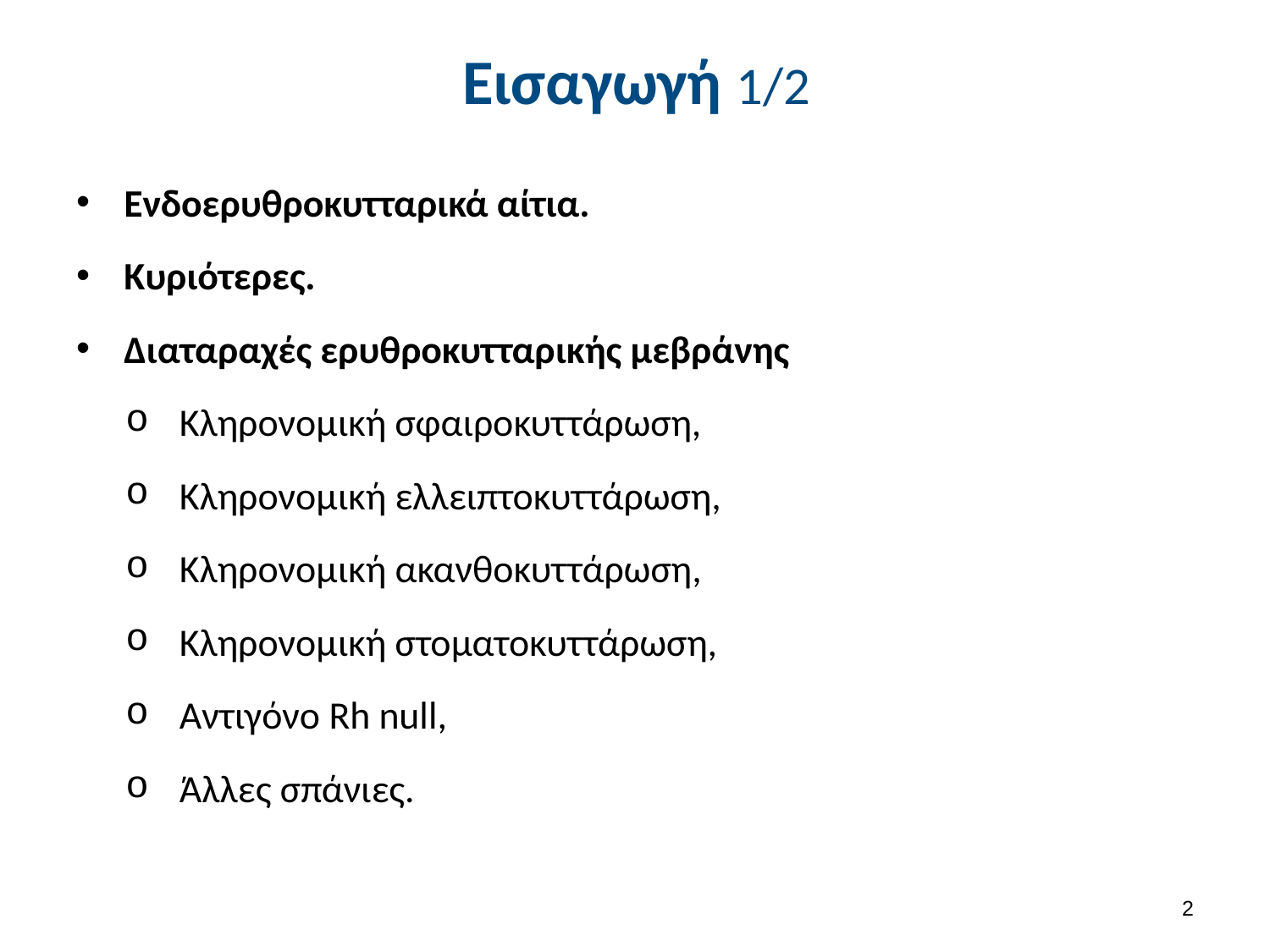

# Εισαγωγή 1/2
Ενδοερυθροκυτταρικά αίτια.
Κυριότερες.
Διαταραχές ερυθροκυτταρικής μεβράνης
Κληρονομική σφαιροκυττάρωση,
Κληρονομική ελλειπτοκυττάρωση,
Κληρονομική ακανθοκυττάρωση,
Κληρονομική στοματοκυττάρωση,
Αντιγόνο Rh null,
Άλλες σπάνιες.
2